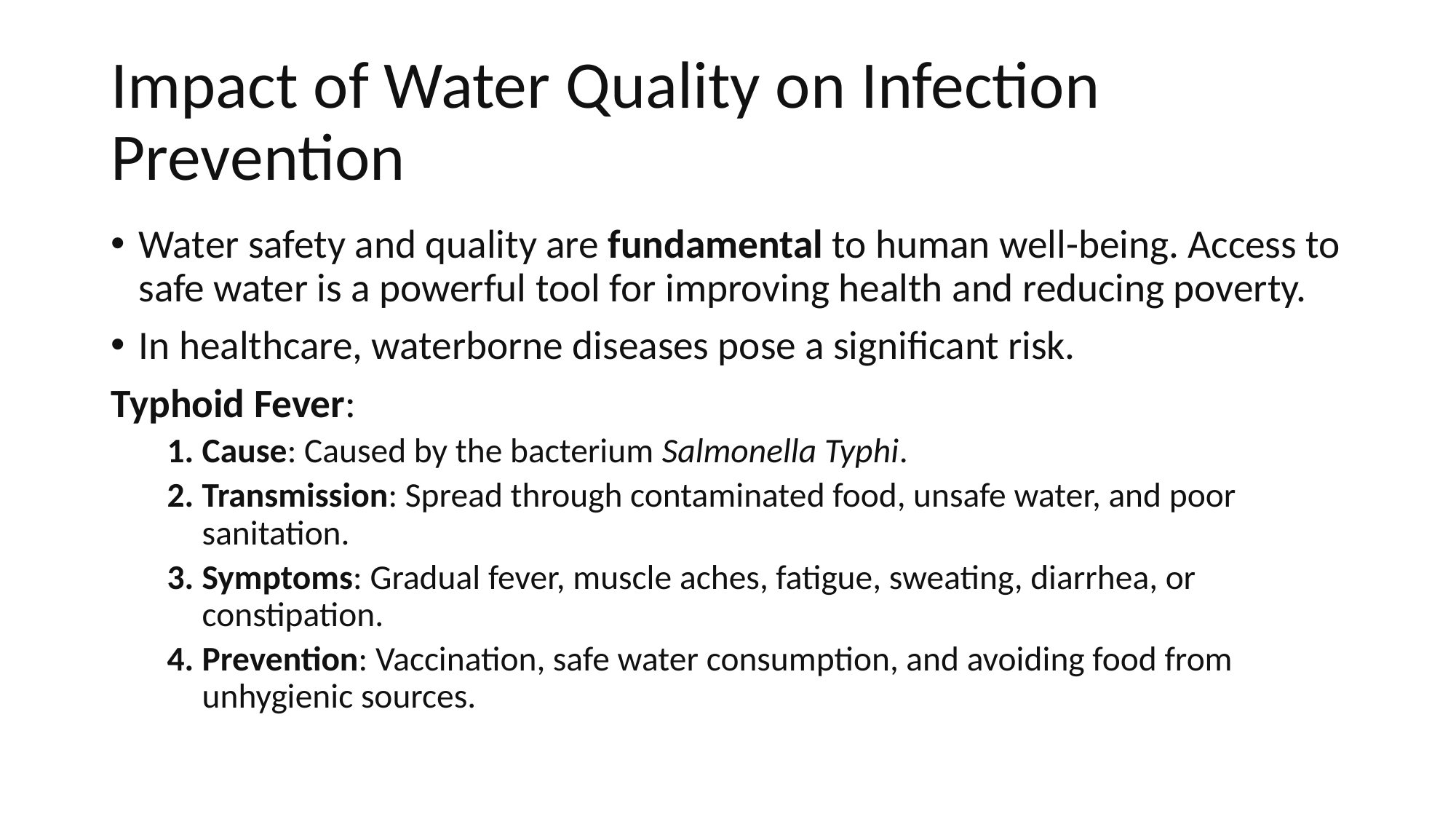

# Impact of Water Quality on Infection Prevention
Water safety and quality are fundamental to human well-being. Access to safe water is a powerful tool for improving health and reducing poverty.
In healthcare, waterborne diseases pose a significant risk.
Typhoid Fever:
Cause: Caused by the bacterium Salmonella Typhi.
Transmission: Spread through contaminated food, unsafe water, and poor sanitation.
Symptoms: Gradual fever, muscle aches, fatigue, sweating, diarrhea, or constipation.
Prevention: Vaccination, safe water consumption, and avoiding food from unhygienic sources.